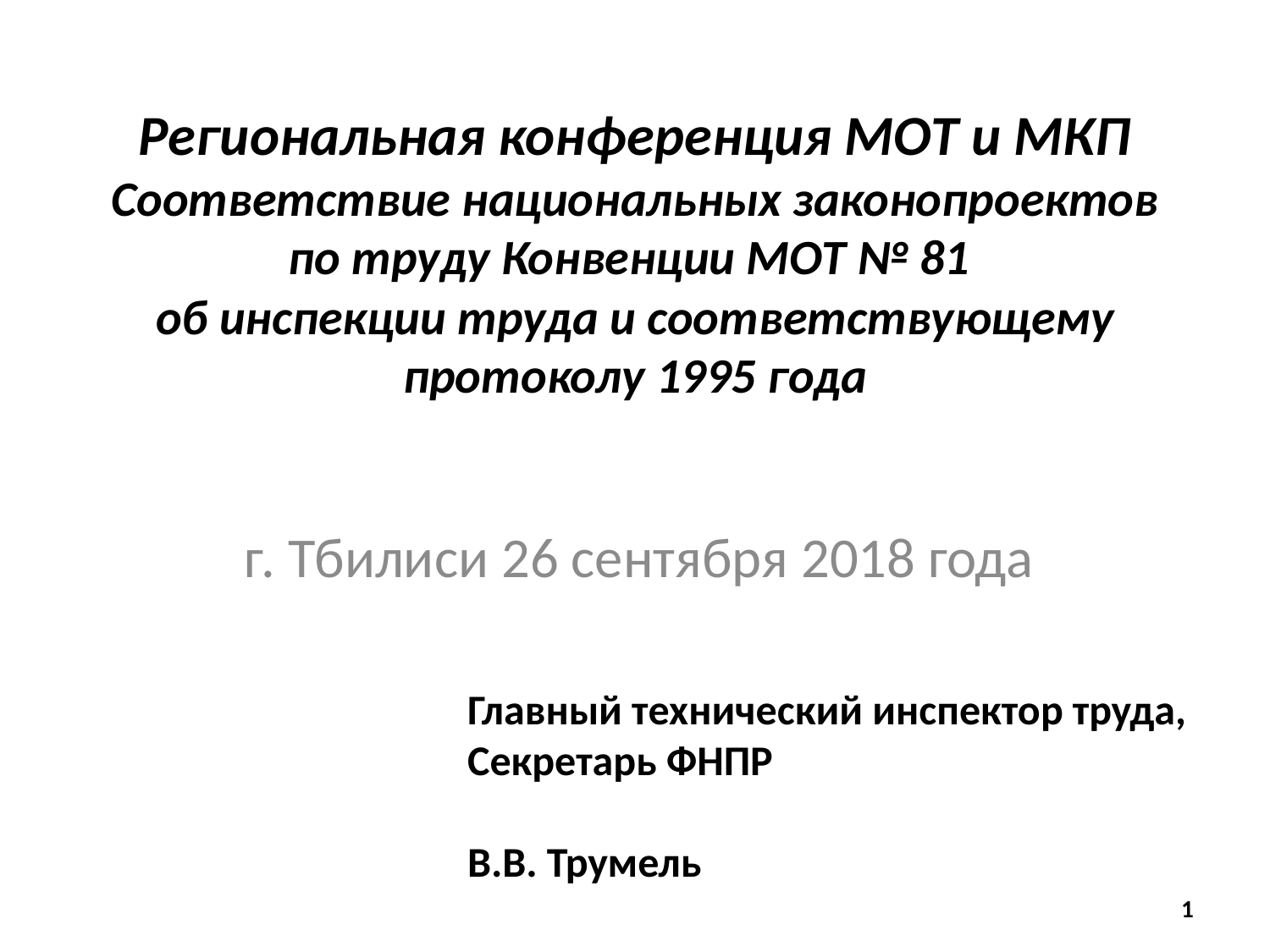

# Региональная конференция МОТ и МКП Соответствие национальных законопроектов по труду Конвенции МОТ № 81 об инспекции труда и соответствующему протоколу 1995 года

г. Тбилиси 26 сентября 2018 года
Главный технический инспектор труда,
Секретарь ФНПР
В.В. Трумель
1